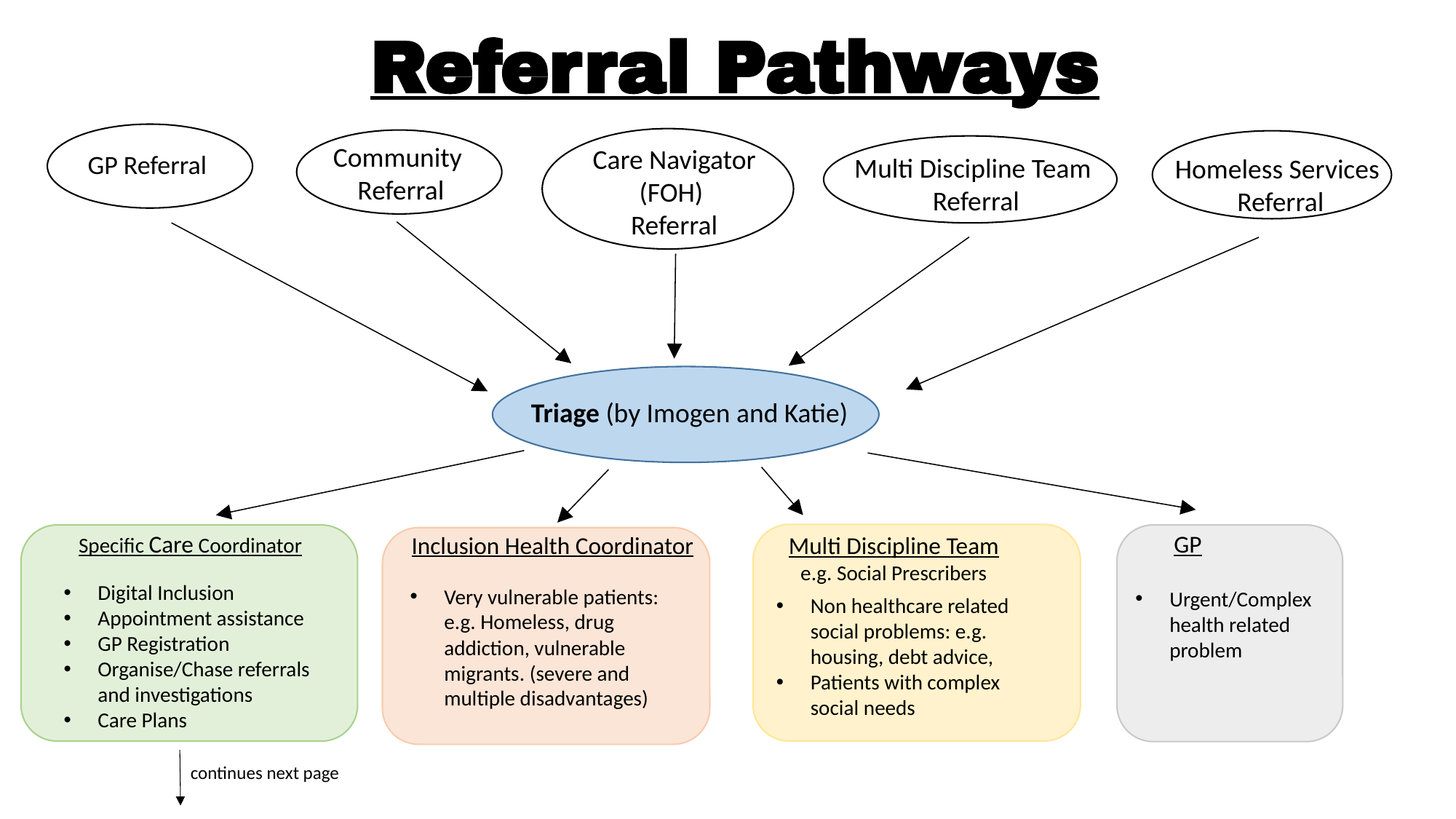

# Referral Pathways

Care Navigator
(FOH)
Referral

Community
Referral

Homeless Services
Referral

Multi Discipline Team
Referral
GP Referral

Triage (by Imogen and Katie)
Specific Care Coordinator
Digital Inclusion
Appointment assistance
GP Registration
Organise/Chase referrals and investigations
Care Plans

GP
Urgent/Complex health related problem

Inclusion Health Coordinator
Very vulnerable patients: e.g. Homeless, drug addiction, vulnerable migrants. (severe and multiple disadvantages)

Multi Discipline Team
e.g. Social Prescribers
Non healthcare related social problems: e.g. housing, debt advice,
Patients with complex social needs
continues next page